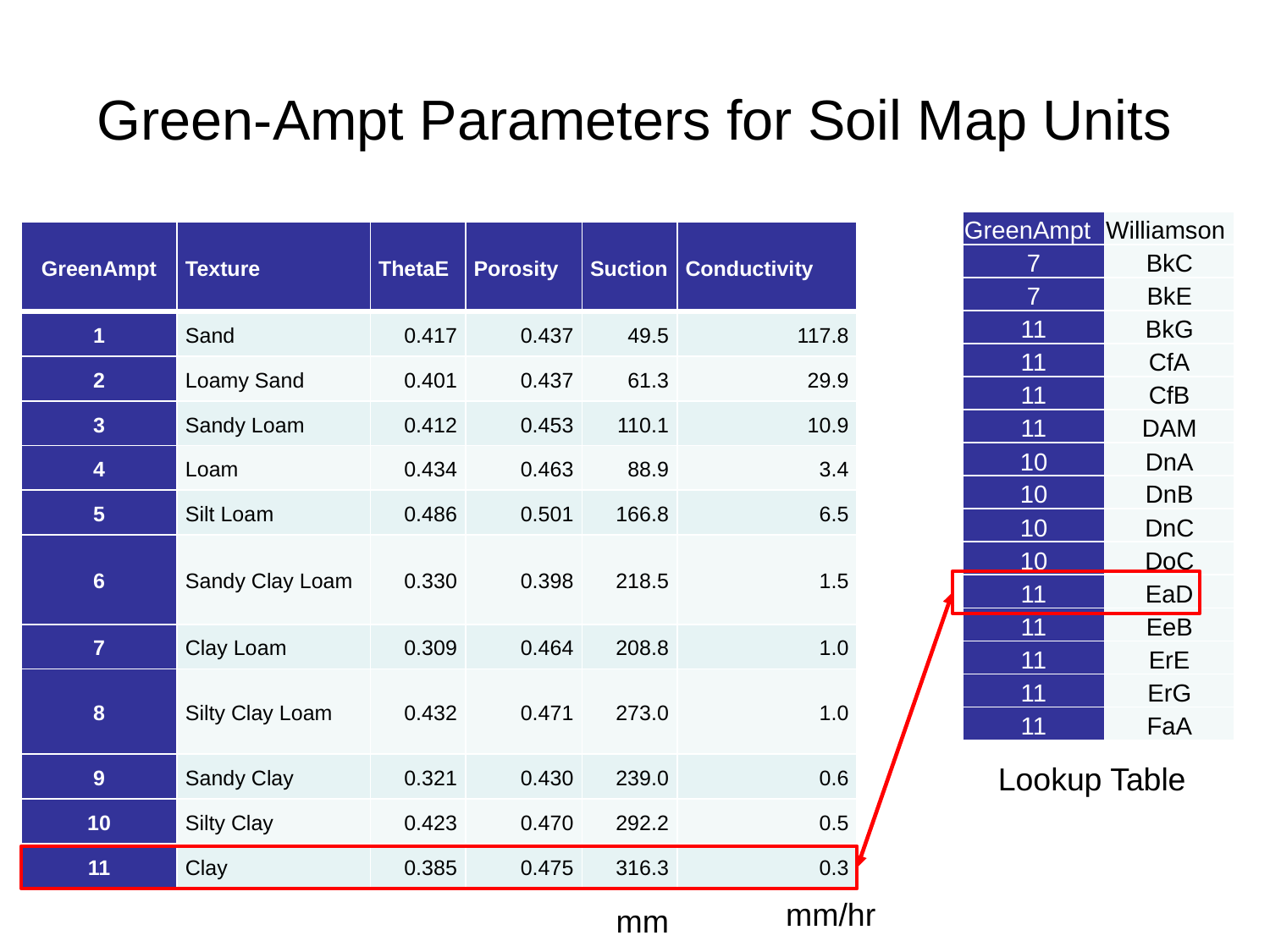

# Green-Ampt Parameters for Soil Map Units
| GreenAmpt | Williamson |
| --- | --- |
| 7 | BkC |
| 7 | BkE |
| 11 | BkG |
| 11 | CfA |
| 11 | CfB |
| 11 | DAM |
| 10 | DnA |
| 10 | DnB |
| 10 | DnC |
| 10 | DoC |
| 11 | EaD |
| 11 | EeB |
| 11 | ErE |
| 11 | ErG |
| 11 | FaA |
| GreenAmpt | Texture | ThetaE | Porosity | Suction | Conductivity |
| --- | --- | --- | --- | --- | --- |
| 1 | Sand | 0.417 | 0.437 | 49.5 | 117.8 |
| 2 | Loamy Sand | 0.401 | 0.437 | 61.3 | 29.9 |
| 3 | Sandy Loam | 0.412 | 0.453 | 110.1 | 10.9 |
| 4 | Loam | 0.434 | 0.463 | 88.9 | 3.4 |
| 5 | Silt Loam | 0.486 | 0.501 | 166.8 | 6.5 |
| 6 | Sandy Clay Loam | 0.330 | 0.398 | 218.5 | 1.5 |
| 7 | Clay Loam | 0.309 | 0.464 | 208.8 | 1.0 |
| 8 | Silty Clay Loam | 0.432 | 0.471 | 273.0 | 1.0 |
| 9 | Sandy Clay | 0.321 | 0.430 | 239.0 | 0.6 |
| 10 | Silty Clay | 0.423 | 0.470 | 292.2 | 0.5 |
| 11 | Clay | 0.385 | 0.475 | 316.3 | 0.3 |

Lookup Table

mm/hr
mm